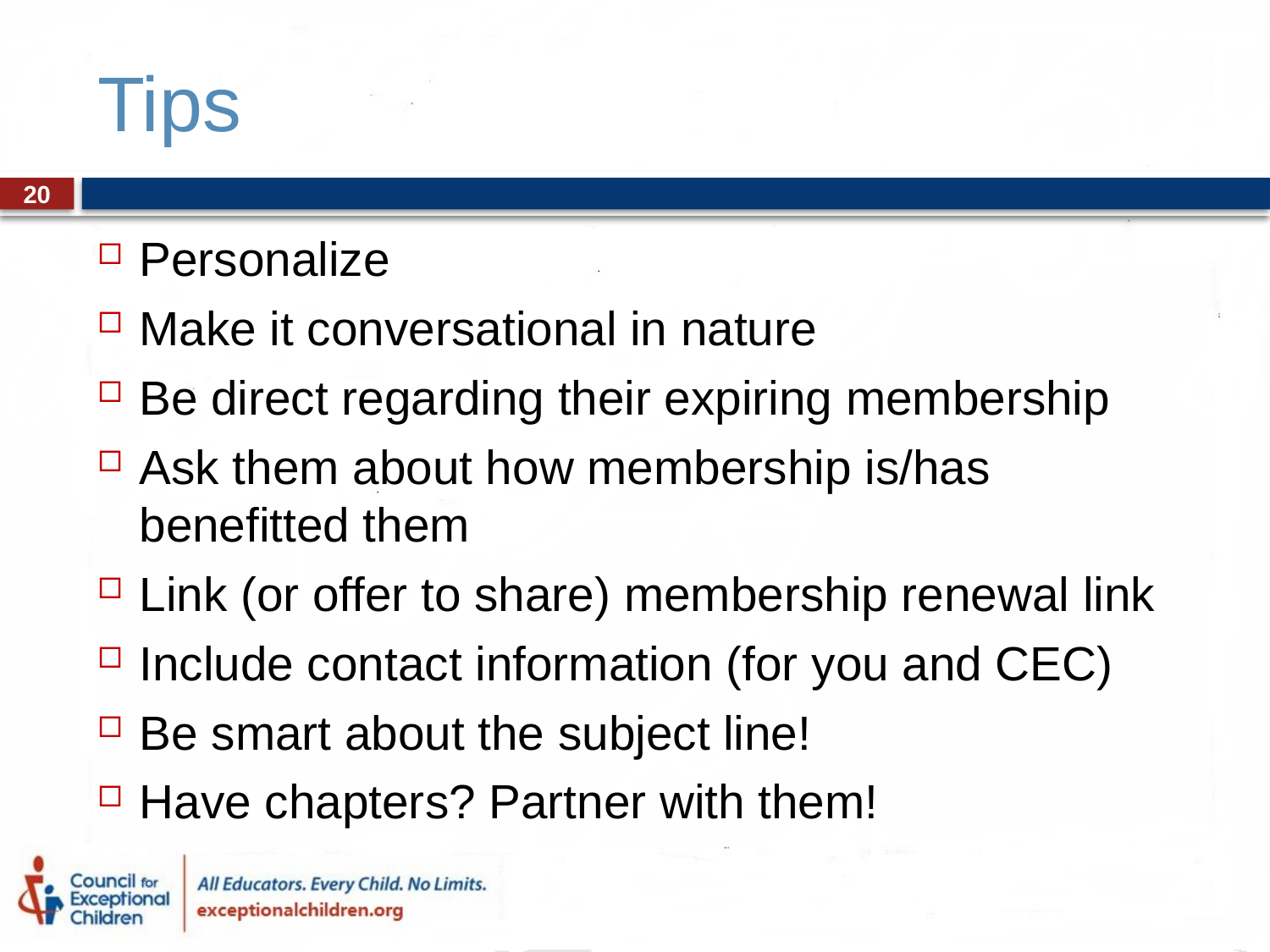

# Tips
20
Personalize
Make it conversational in nature
Be direct regarding their expiring membership
Ask them about how membership is/has benefitted them
Link (or offer to share) membership renewal link
Include contact information (for you and CEC)
Be smart about the subject line!
Have chapters? Partner with them!